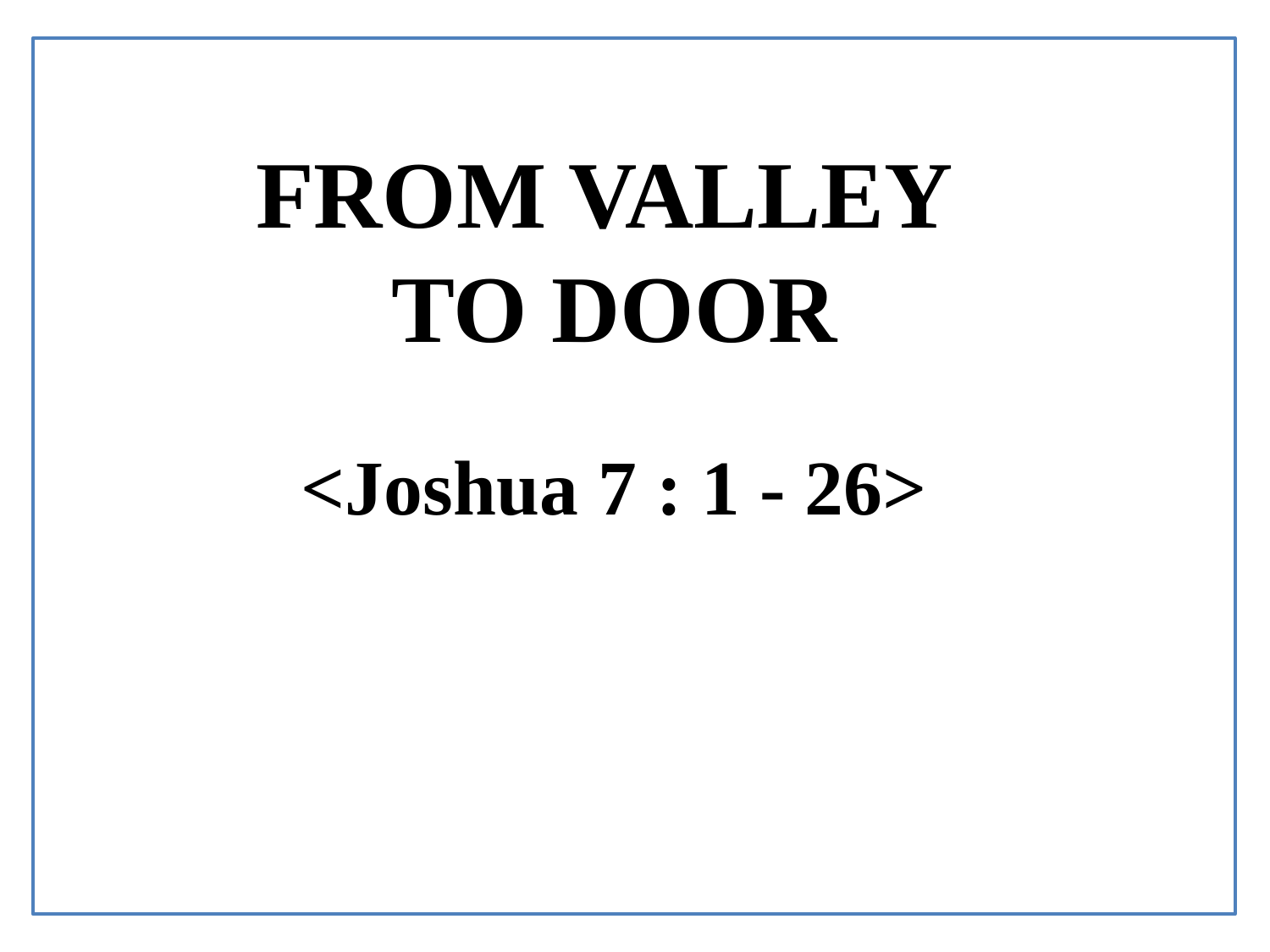

# FROM VALLEY TO DOOR <Joshua 7 : 1 - 26>